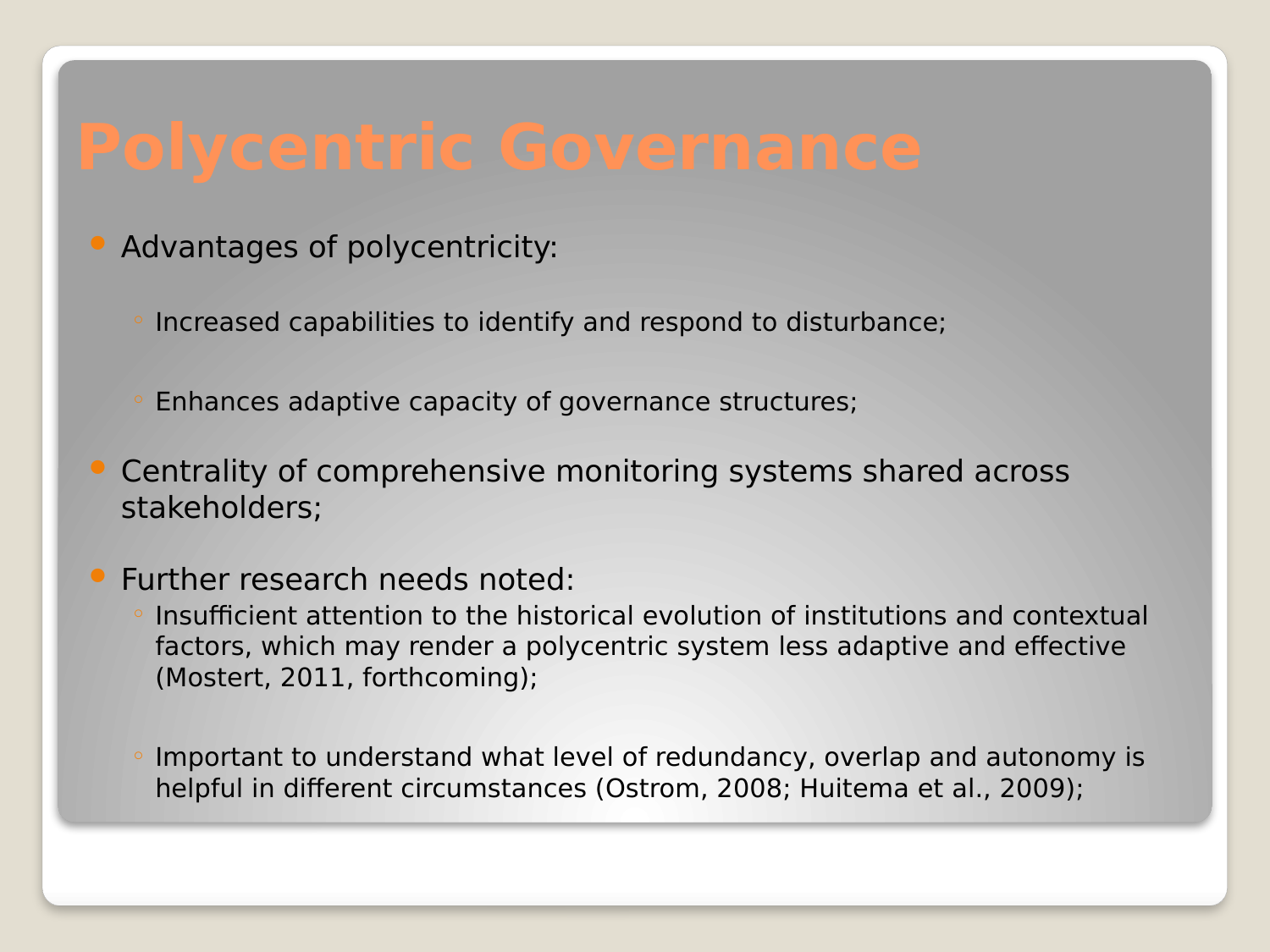

# Polycentric Governance

Advantages of polycentricity:

Increased capabilities to identify and respond to disturbance;

Enhances adaptive capacity of governance structures;

Centrality of comprehensive monitoring systems shared across stakeholders;

Further research needs noted:
Insufficient attention to the historical evolution of institutions and contextual factors, which may render a polycentric system less adaptive and effective (Mostert, 2011, forthcoming);

Important to understand what level of redundancy, overlap and autonomy is helpful in different circumstances (Ostrom, 2008; Huitema et al., 2009);